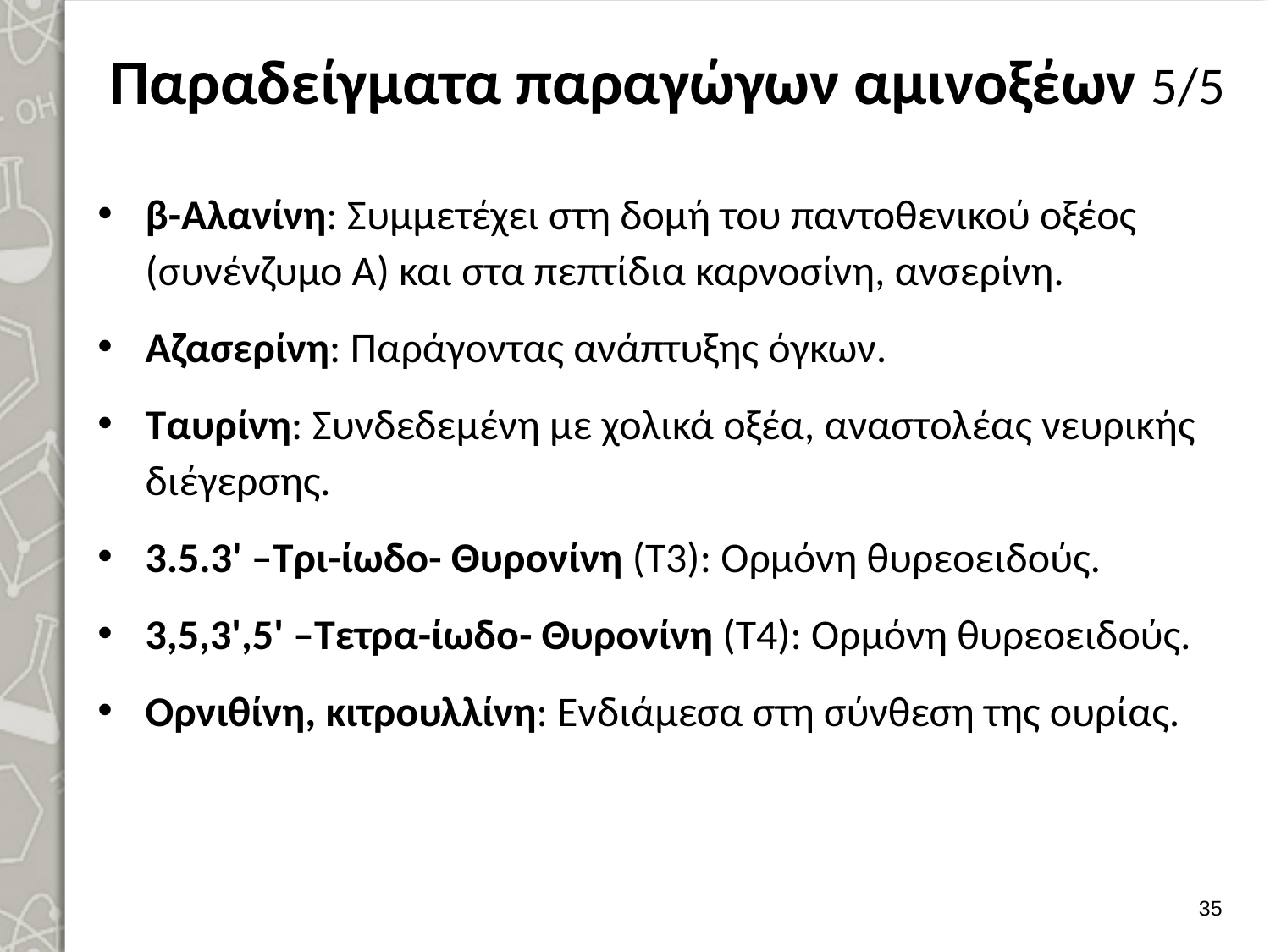

# Παραδείγματα παραγώγων αμινοξέων 5/5
β-Αλανίνη: Συμμετέχει στη δομή του παντοθενικού οξέος (συνένζυμο Α) και στα πεπτίδια καρνοσίνη, ανσερίνη.
Αζασερίνη: Παράγοντας ανάπτυξης όγκων.
Ταυρίνη: Συνδεδεμένη με χολικά οξέα, αναστολέας νευρικής διέγερσης.
3.5.3' –Τρι-ίωδο- Θυρονίνη (Τ3): Ορμόνη θυρεοειδούς.
3,5,3',5' –Τετρα-ίωδο- Θυρονίνη (Τ4): Ορμόνη θυρεοειδούς.
Ορνιθίνη, κιτρουλλίνη: Ενδιάμεσα στη σύνθεση της ουρίας.
35